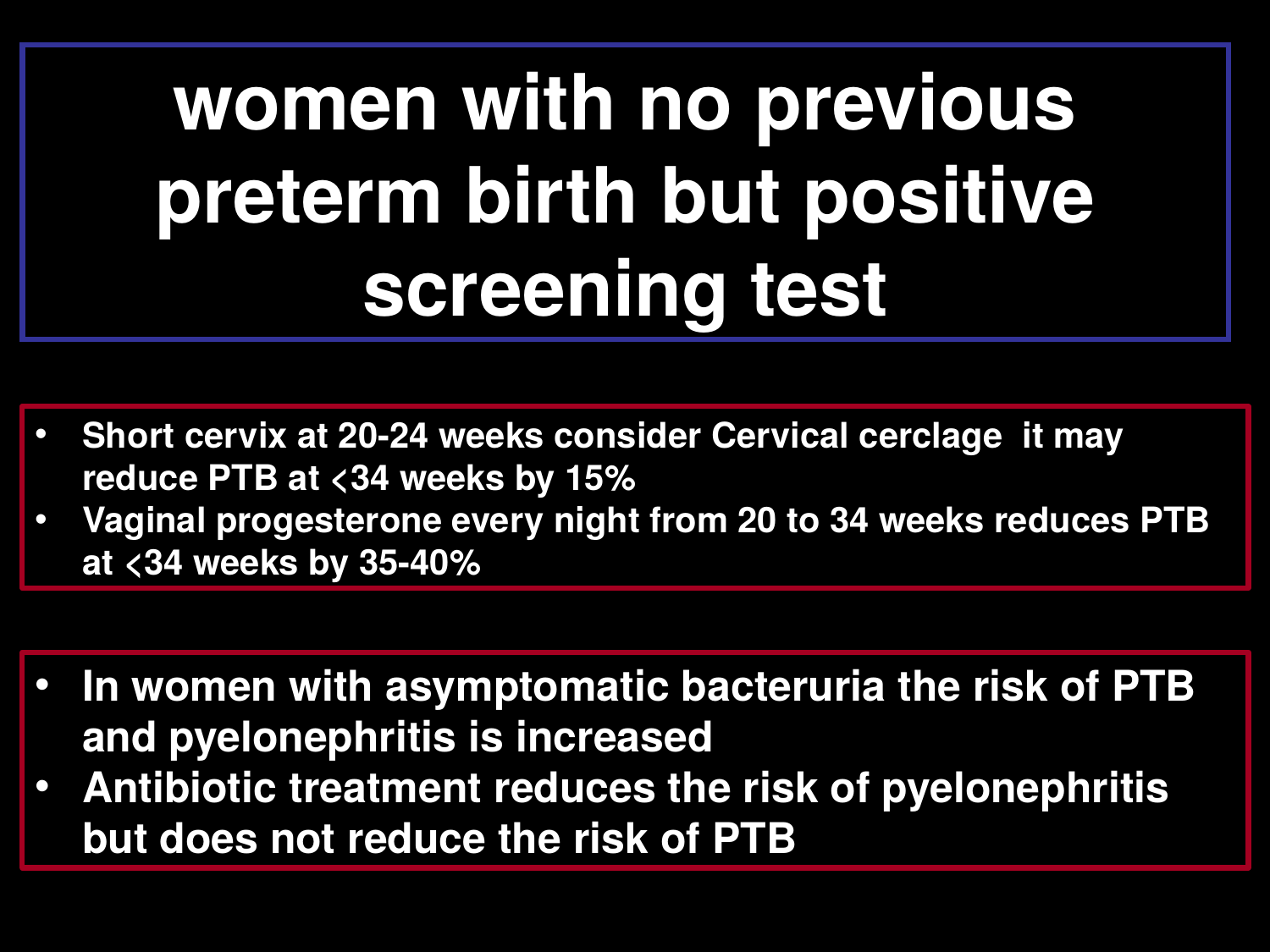

# women with no previous preterm birth but positive screening test
Short cervix at 20-24 weeks consider Cervical cerclage  it may reduce PTB at <34 weeks by 15%
Vaginal progesterone every night from 20 to 34 weeks reduces PTB at <34 weeks by 35-40%
In women with asymptomatic bacteruria the risk of PTB and pyelonephritis is increased
Antibiotic treatment reduces the risk of pyelonephritis but does not reduce the risk of PTB